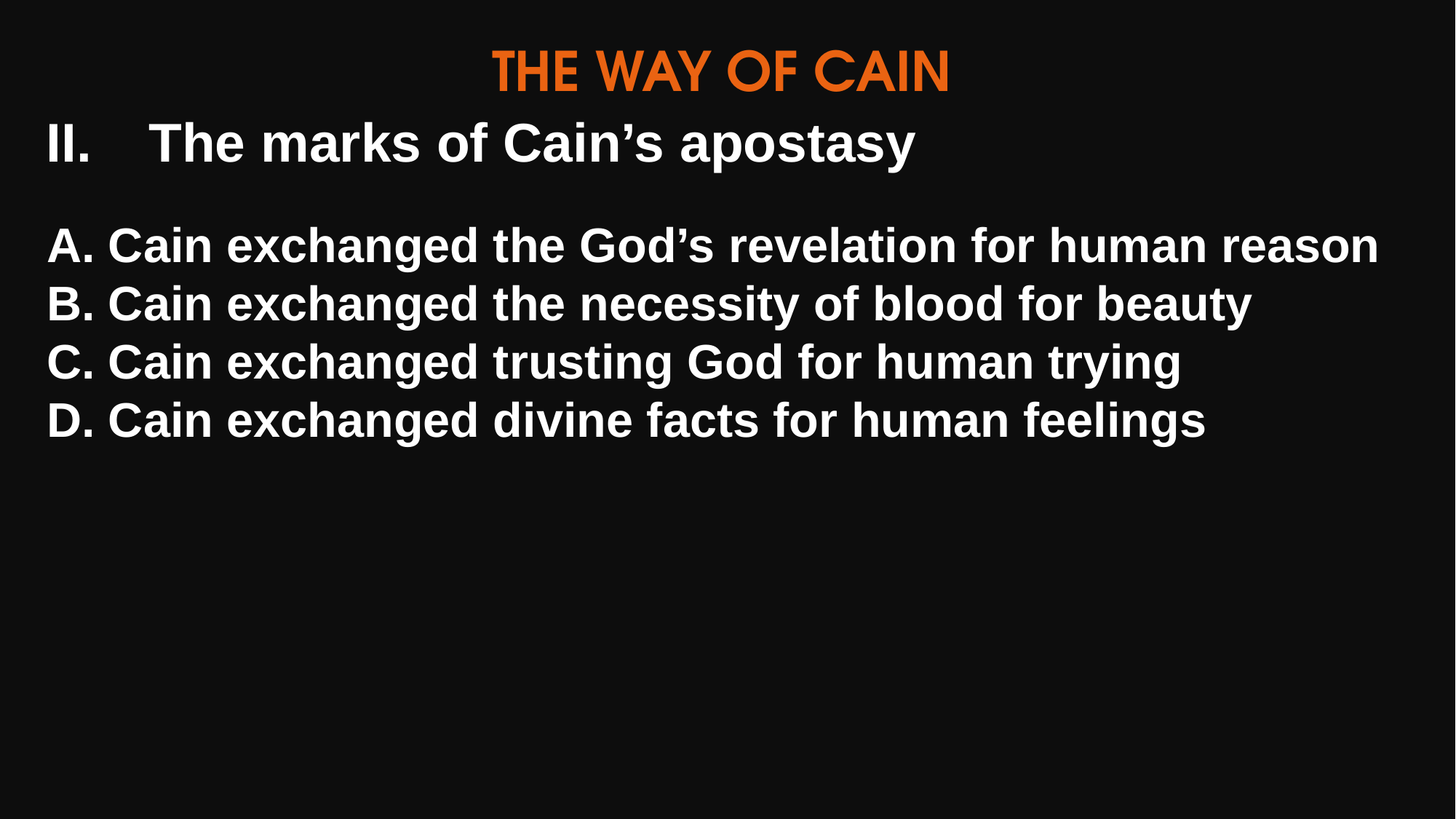

The Way of Cain
The marks of Cain’s apostasy
Cain exchanged the God’s revelation for human reason
Cain exchanged the necessity of blood for beauty
Cain exchanged trusting God for human trying
Cain exchanged divine facts for human feelings